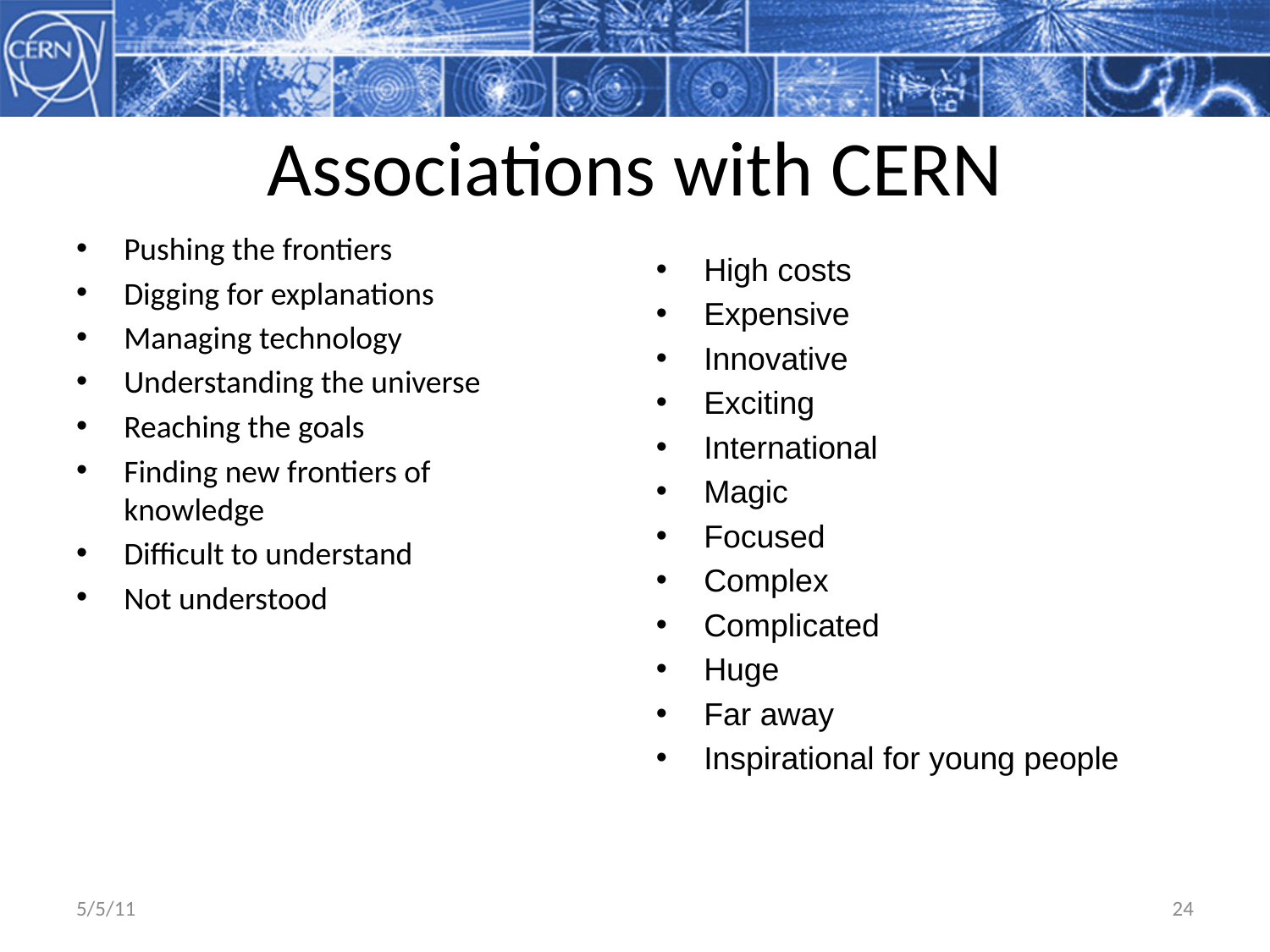

# Associations with CERN
Pushing the frontiers
Digging for explanations
Managing technology
Understanding the universe
Reaching the goals
Finding new frontiers of knowledge
Difficult to understand
Not understood

High costs
Expensive
Innovative
Exciting
International
Magic
Focused
Complex
Complicated
Huge
Far away
Inspirational for young people

5/5/11
24